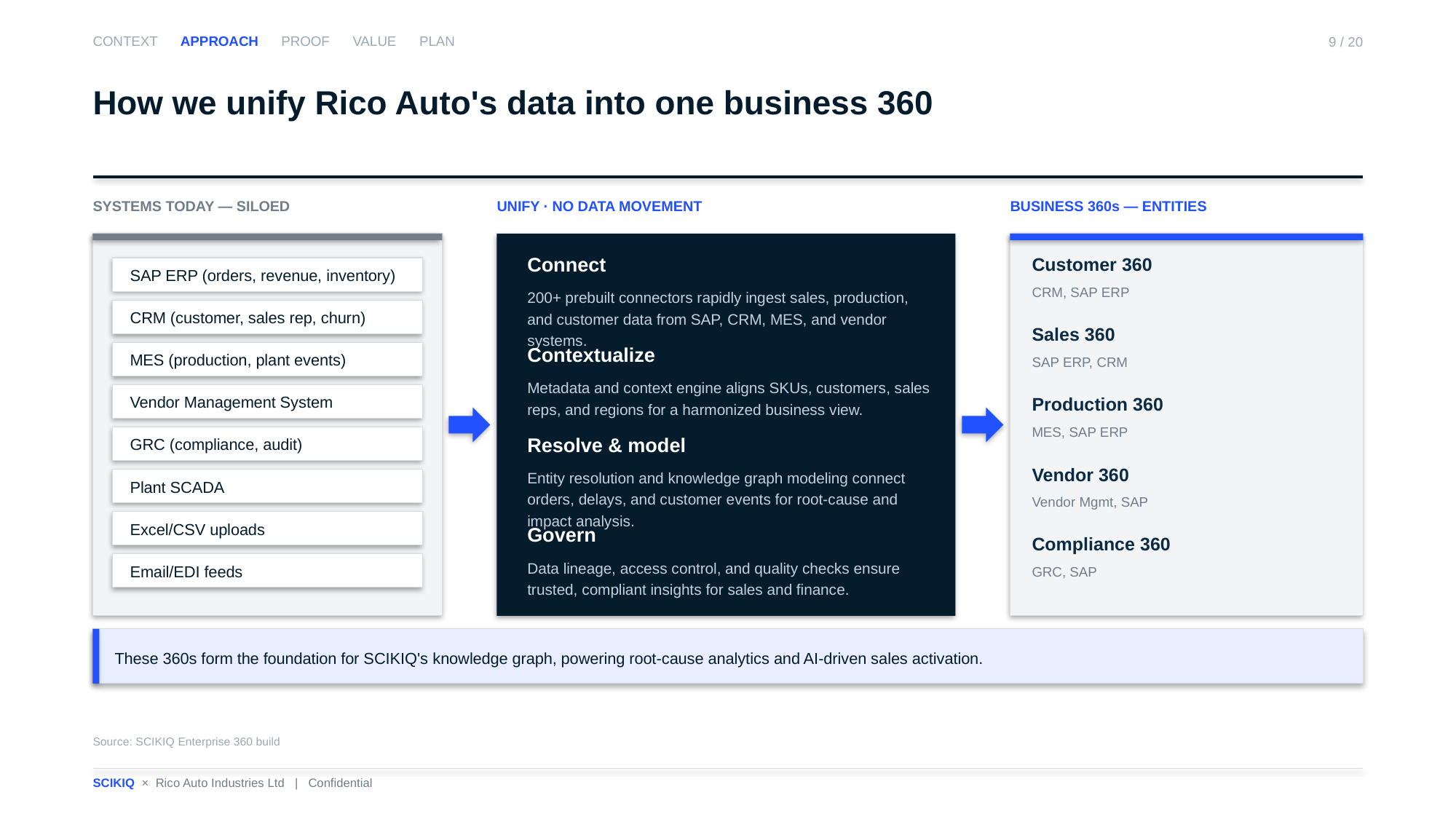

CONTEXT      APPROACH      PROOF      VALUE      PLAN
9 / 20
How we unify Rico Auto's data into one business 360
SYSTEMS TODAY — SILOED
UNIFY · NO DATA MOVEMENT
BUSINESS 360s — ENTITIES

Connect
200+ prebuilt connectors rapidly ingest sales, production, and customer data from SAP, CRM, MES, and vendor systems.
Customer 360
CRM, SAP ERP

SAP ERP (orders, revenue, inventory)

CRM (customer, sales rep, churn)
Sales 360
SAP ERP, CRM
Contextualize
Metadata and context engine aligns SKUs, customers, sales reps, and regions for a harmonized business view.

MES (production, plant events)

Vendor Management System
Production 360
MES, SAP ERP

GRC (compliance, audit)
Resolve & model
Entity resolution and knowledge graph modeling connect orders, delays, and customer events for root-cause and impact analysis.
Vendor 360
Vendor Mgmt, SAP

Plant SCADA

Excel/CSV uploads
Govern
Data lineage, access control, and quality checks ensure trusted, compliant insights for sales and finance.
Compliance 360
GRC, SAP

Email/EDI feeds

These 360s form the foundation for SCIKIQ's knowledge graph, powering root-cause analytics and AI-driven sales activation.
Source: SCIKIQ Enterprise 360 build
SCIKIQ  ×  Rico Auto Industries Ltd   |   Confidential